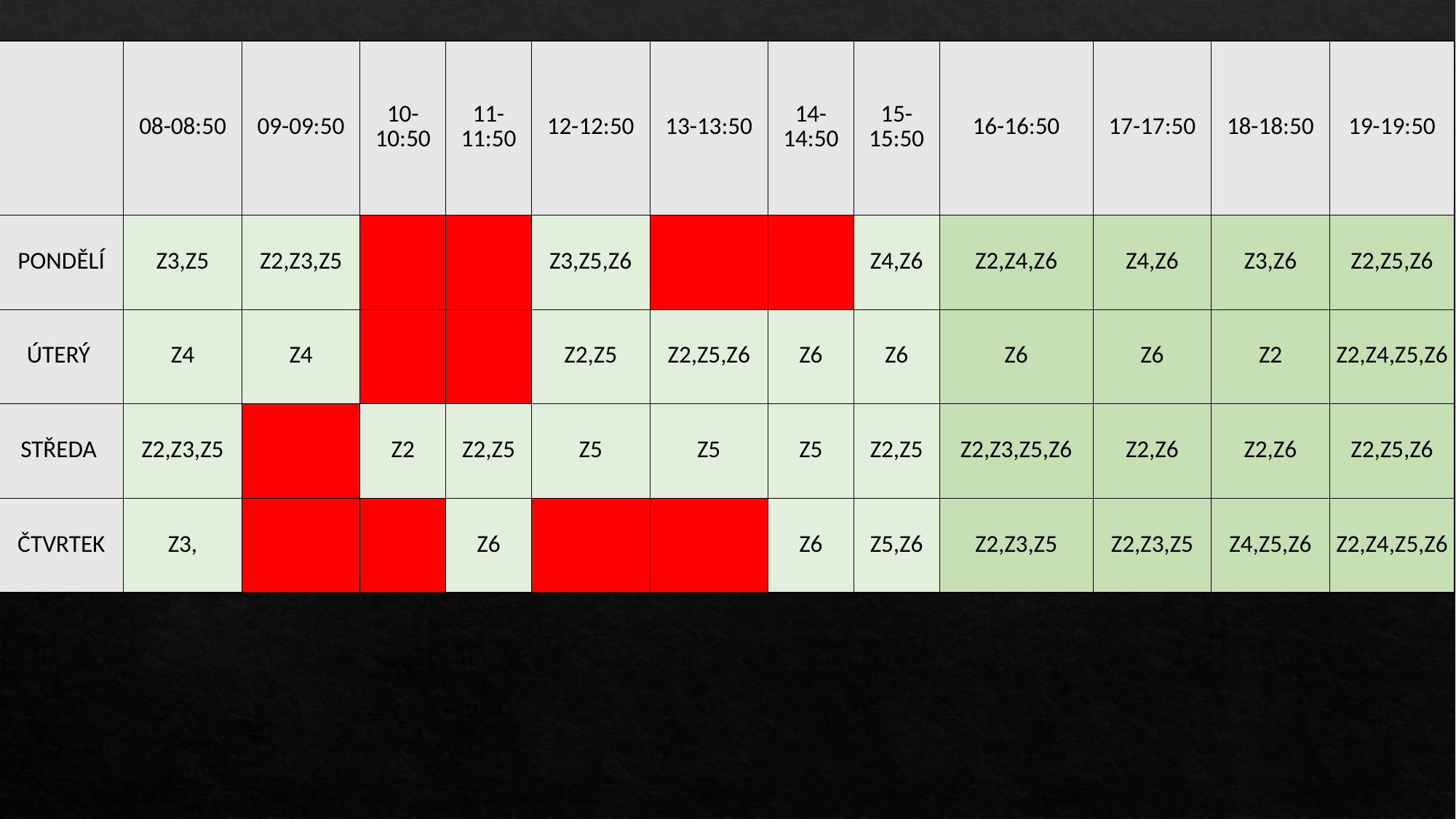

|  | 08-08:50 | 09-09:50 | 10-10:50 | 11-11:50 | 12-12:50 | 13-13:50 | 14-14:50 | 15-15:50 | 16-16:50 | 17-17:50 | 18-18:50 | 19-19:50 |
| --- | --- | --- | --- | --- | --- | --- | --- | --- | --- | --- | --- | --- |
| PONDĚLÍ | Z3,Z5 | Z2,Z3,Z5 |  |  | Z3,Z5,Z6 |  |  | Z4,Z6 | Z2,Z4,Z6 | Z4,Z6 | Z3,Z6 | Z2,Z5,Z6 |
| ÚTERÝ | Z4 | Z4 |  |  | Z2,Z5 | Z2,Z5,Z6 | Z6 | Z6 | Z6 | Z6 | Z2 | Z2,Z4,Z5,Z6 |
| STŘEDA | Z2,Z3,Z5 |  | Z2 | Z2,Z5 | Z5 | Z5 | Z5 | Z2,Z5 | Z2,Z3,Z5,Z6 | Z2,Z6 | Z2,Z6 | Z2,Z5,Z6 |
| ČTVRTEK | Z3, |  |  | Z6 |  |  | Z6 | Z5,Z6 | Z2,Z3,Z5 | Z2,Z3,Z5 | Z4,Z5,Z6 | Z2,Z4,Z5,Z6 |
#